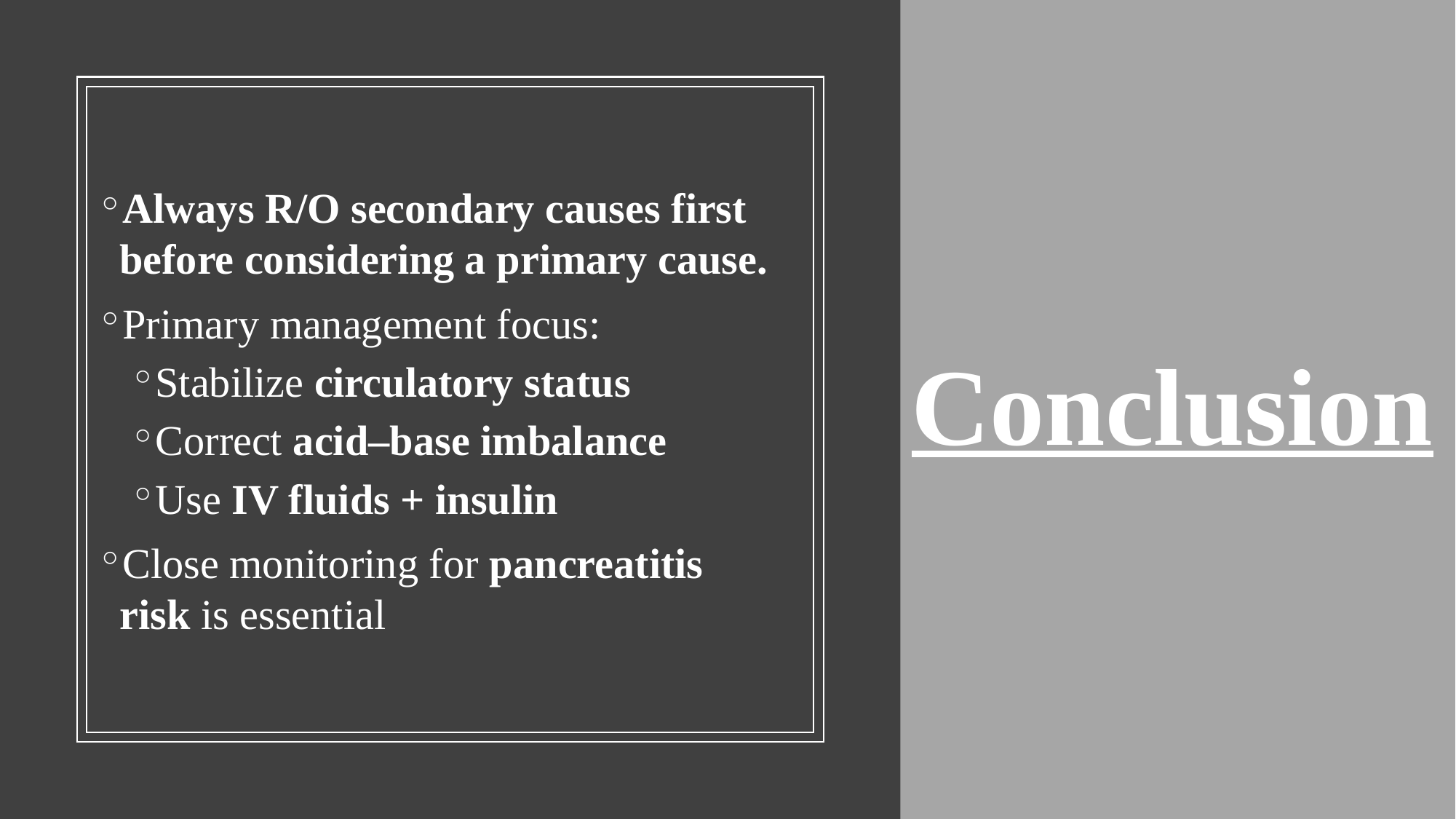

Always R/O secondary causes first before considering a primary cause.
Primary management focus:
Stabilize circulatory status
Correct acid–base imbalance
Use IV fluids + insulin
Close monitoring for pancreatitis risk is essential
# Conclusion